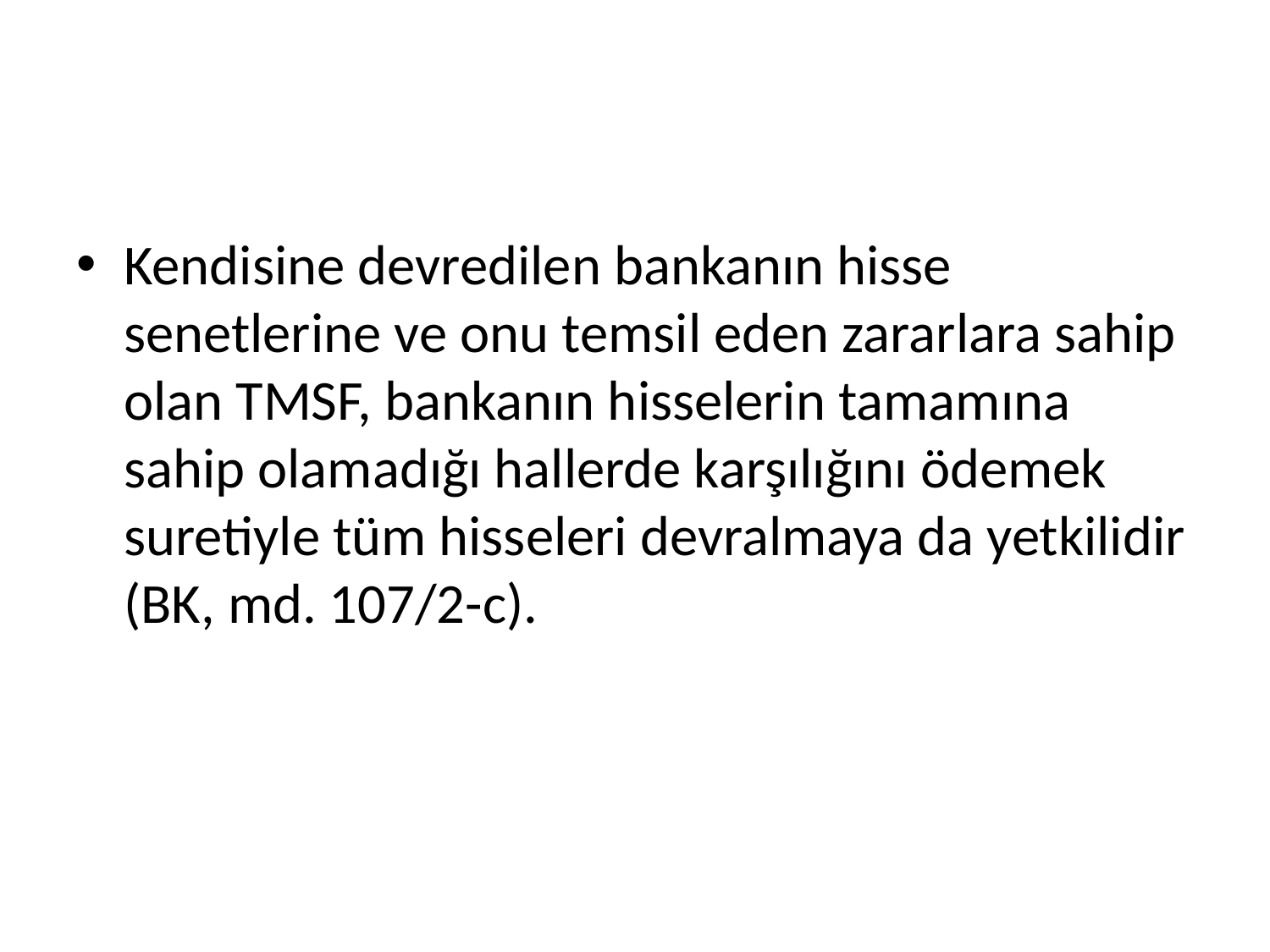

#
Kendisine devredilen bankanın hisse senetlerine ve onu temsil eden zararlara sahip olan TMSF, bankanın hisselerin tamamına sahip olamadığı hallerde karşılığını ödemek suretiyle tüm hisseleri devralmaya da yetkilidir (BK, md. 107/2-c).